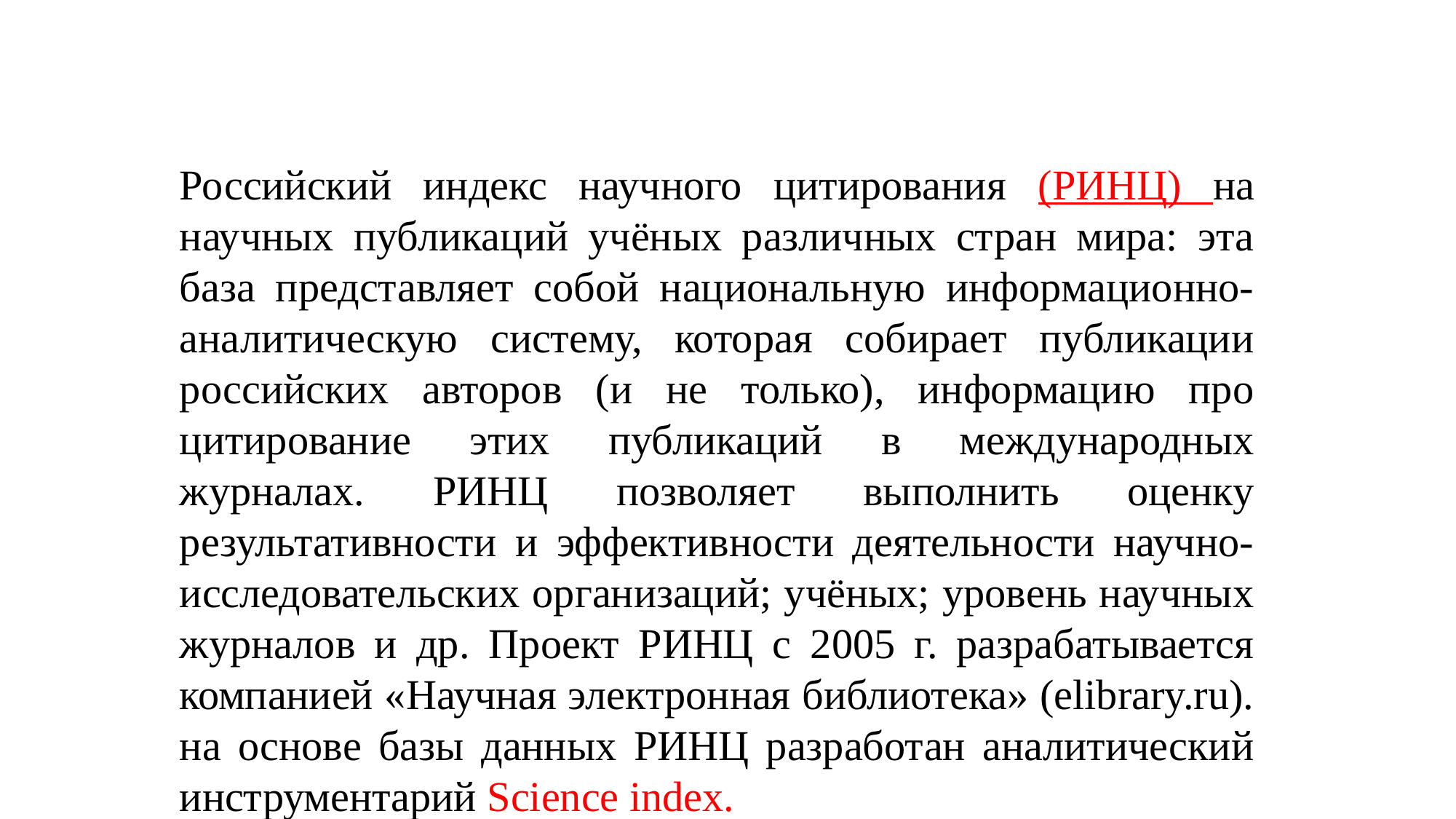

Российский индекс научного цитирования (РИНЦ) на научных публикаций учёных различных стран мира: эта база представляет собой национальную информационно-аналитическую систему, которая собирает публикации российских авторов (и не только), информацию про цитирование этих публикаций в международных журналах. РИНЦ позволяет выполнить оценку результативности и эффективности деятельности научно-исследовательских организаций; учёных; уровень научных журналов и др. Проект РИНЦ с 2005 г. разрабатывается компанией «Научная электронная библиотека» (elibrary.ru). на основе базы данных РИНЦ разработан аналитический инструментарий Science index.